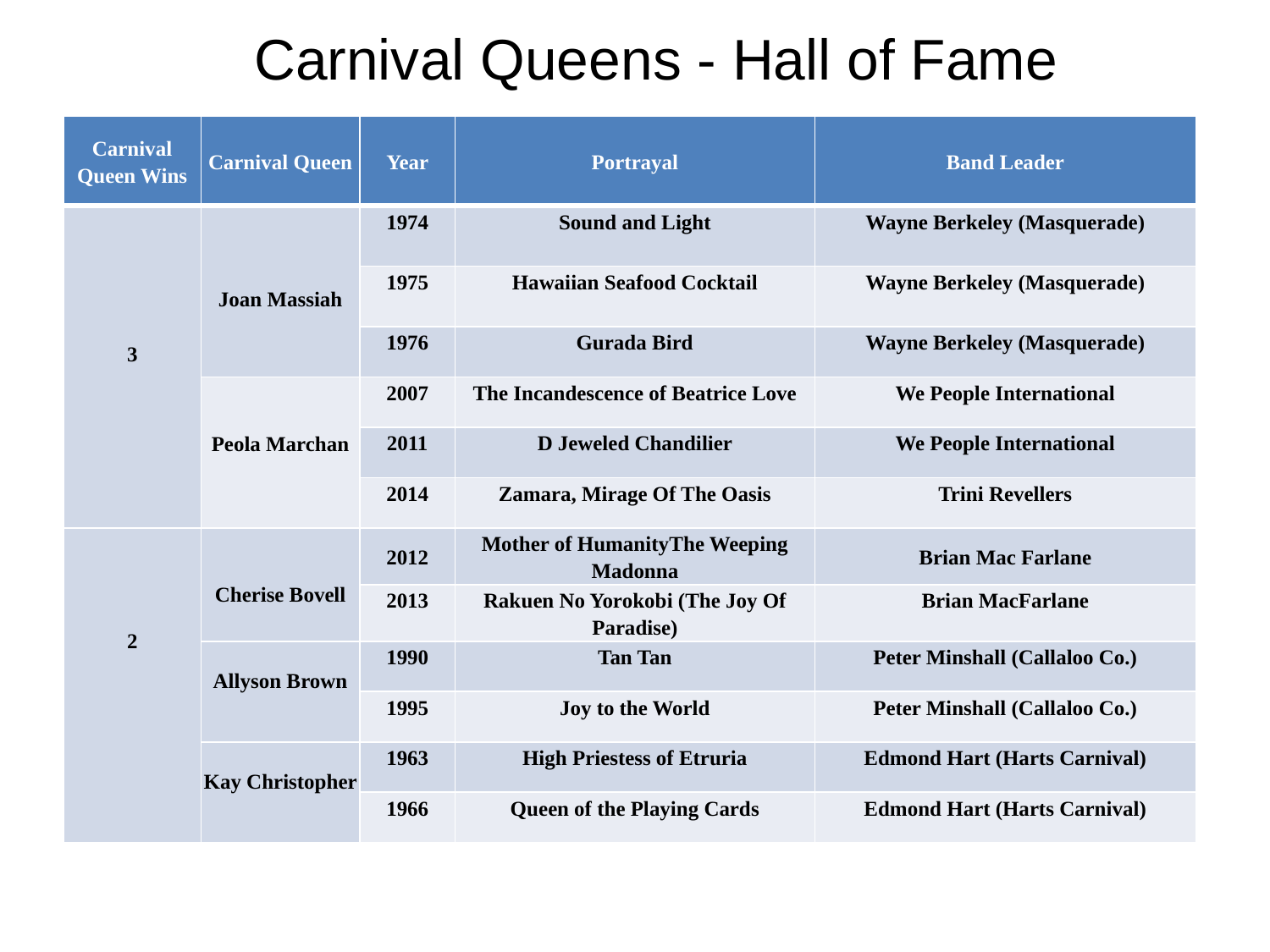

# Carnival Queens - Hall of Fame
| Carnival Queen Wins | Carnival Queen | Year | Portrayal | Band Leader |
| --- | --- | --- | --- | --- |
| 3 | Joan Massiah | 1974 | Sound and Light | Wayne Berkeley (Masquerade) |
|  |  | 1975 | Hawaiian Seafood Cocktail | Wayne Berkeley (Masquerade) |
|  |  | 1976 | Gurada Bird | Wayne Berkeley (Masquerade) |
|  | Peola Marchan | 2007 | The Incandescence of Beatrice Love | We People International |
|  |  | 2011 | D Jeweled Chandilier | We People International |
|  |  | 2014 | Zamara, Mirage Of The Oasis | Trini Revellers |
| 2 | Cherise Bovell | 2012 | Mother of Humanity­The Weeping Madonna | Brian Mac Farlane |
|  |  | 2013 | Rakuen No Yorokobi (The Joy Of Paradise) | Brian MacFarlane |
|  | Allyson Brown | 1990 | Tan Tan | Peter Minshall (Callaloo Co.) |
|  |  | 1995 | Joy to the World | Peter Minshall (Callaloo Co.) |
|  | Kay Christopher | 1963 | High Priestess of Etruria | Edmond Hart (Harts Carnival) |
|  |  | 1966 | Queen of the Playing Cards | Edmond Hart (Harts Carnival) |